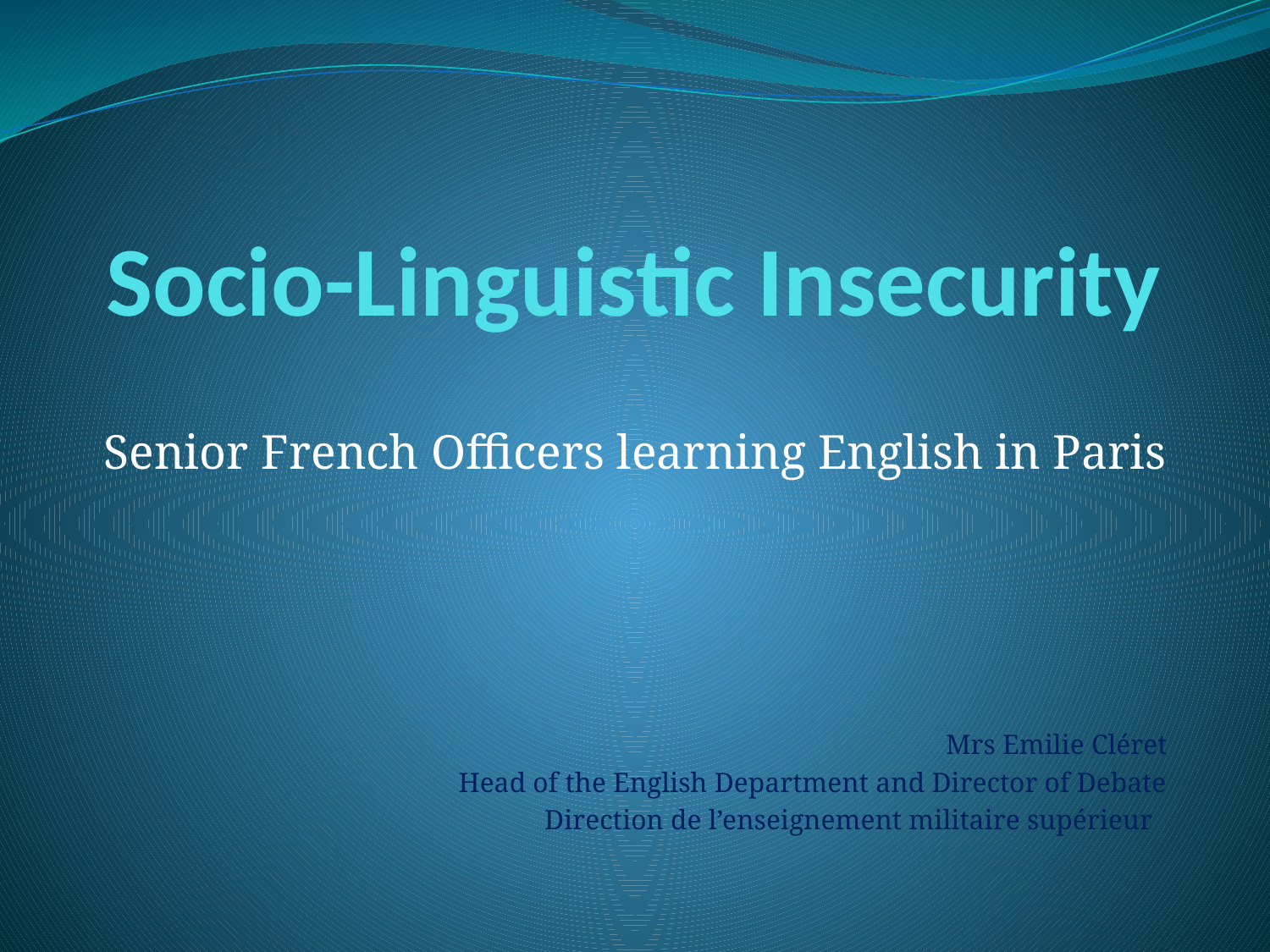

# Socio-Linguistic Insecurity
Senior French Officers learning English in Paris

Mrs Emilie Cléret
Head of the English Department and Director of Debate
Direction de l’enseignement militaire supérieur